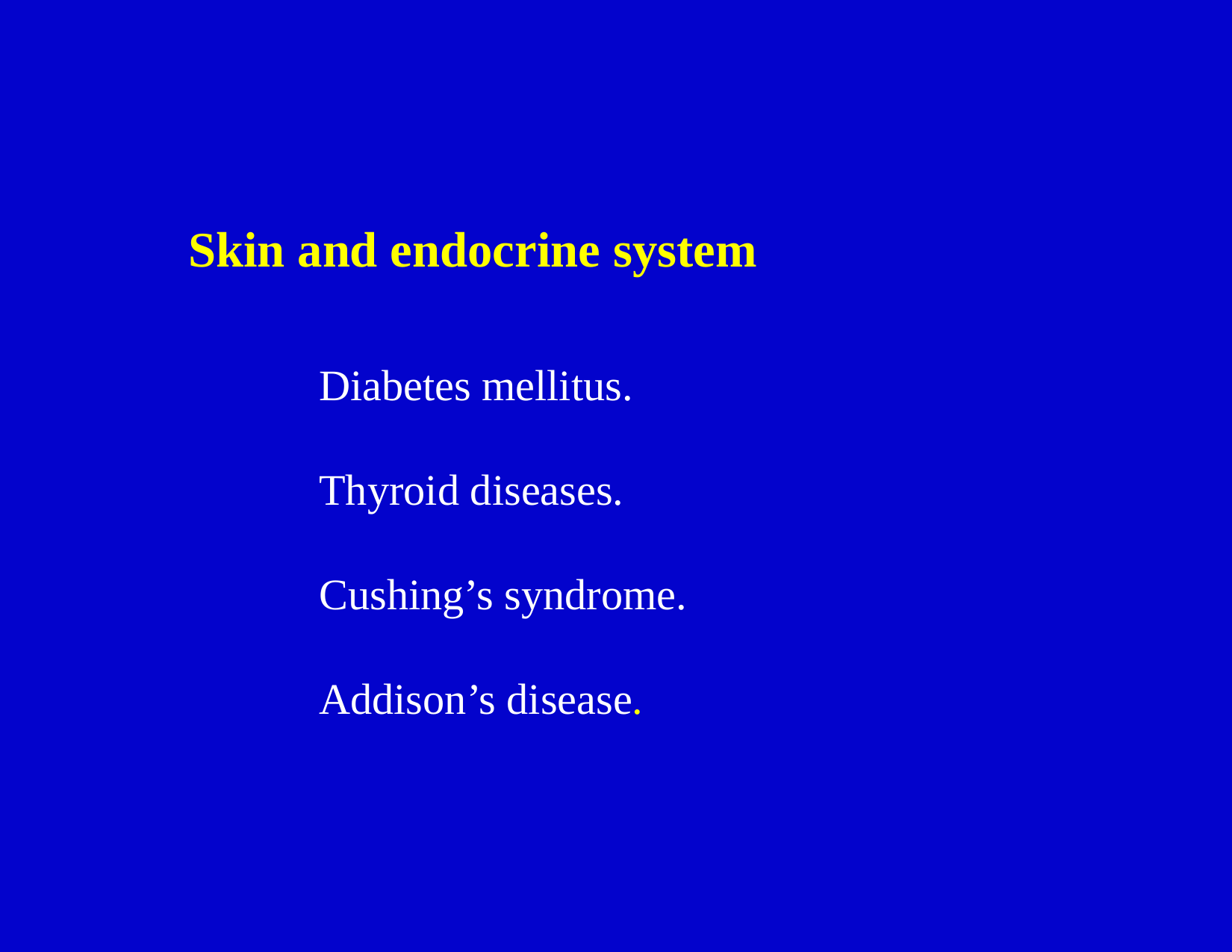

Skin and endocrine system
Diabetes mellitus.

Thyroid diseases.

Cushing’s syndrome.

Addison’s disease.